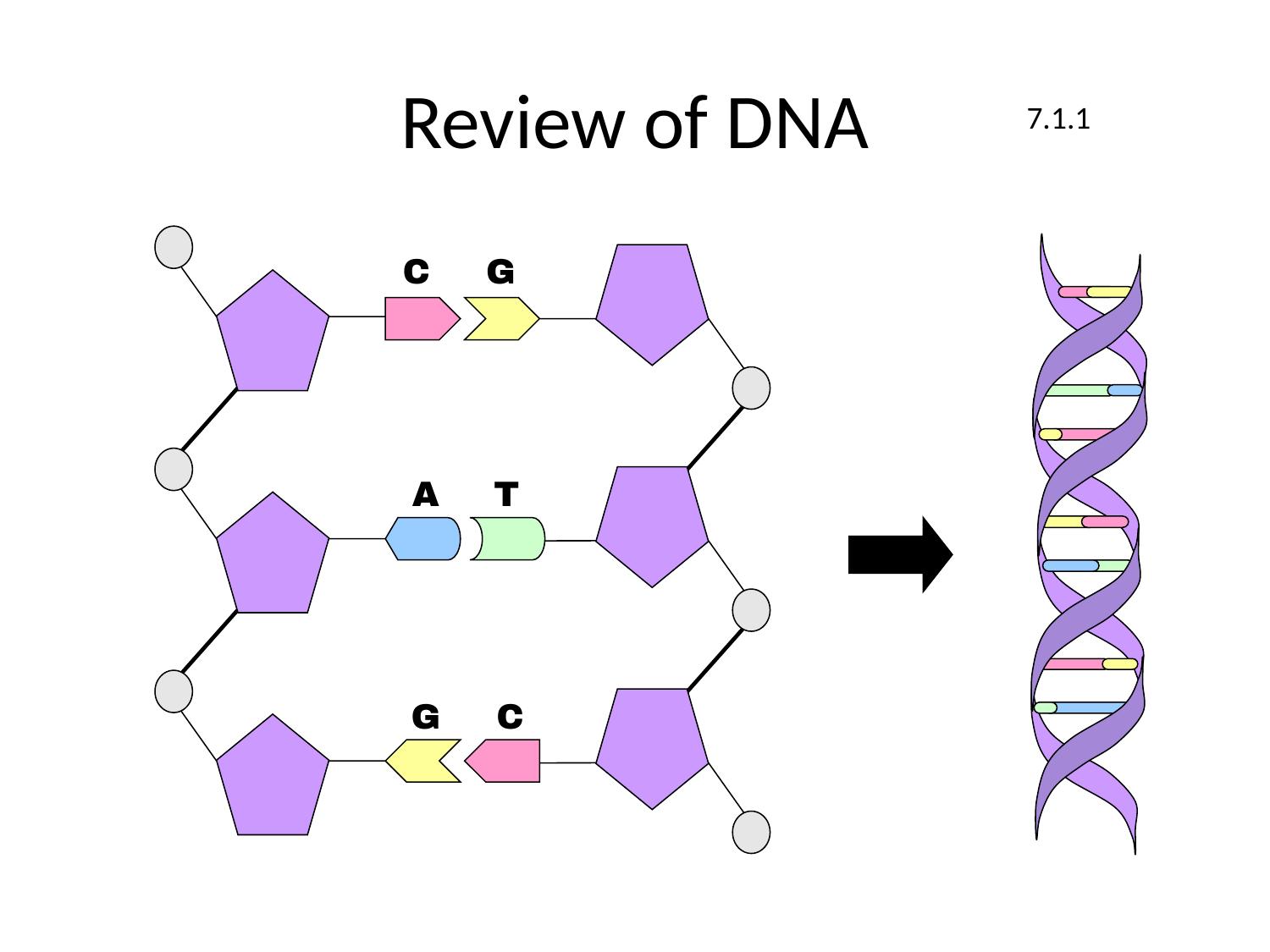

# Review of DNA
7.1.1

C
G

A
T

G
C